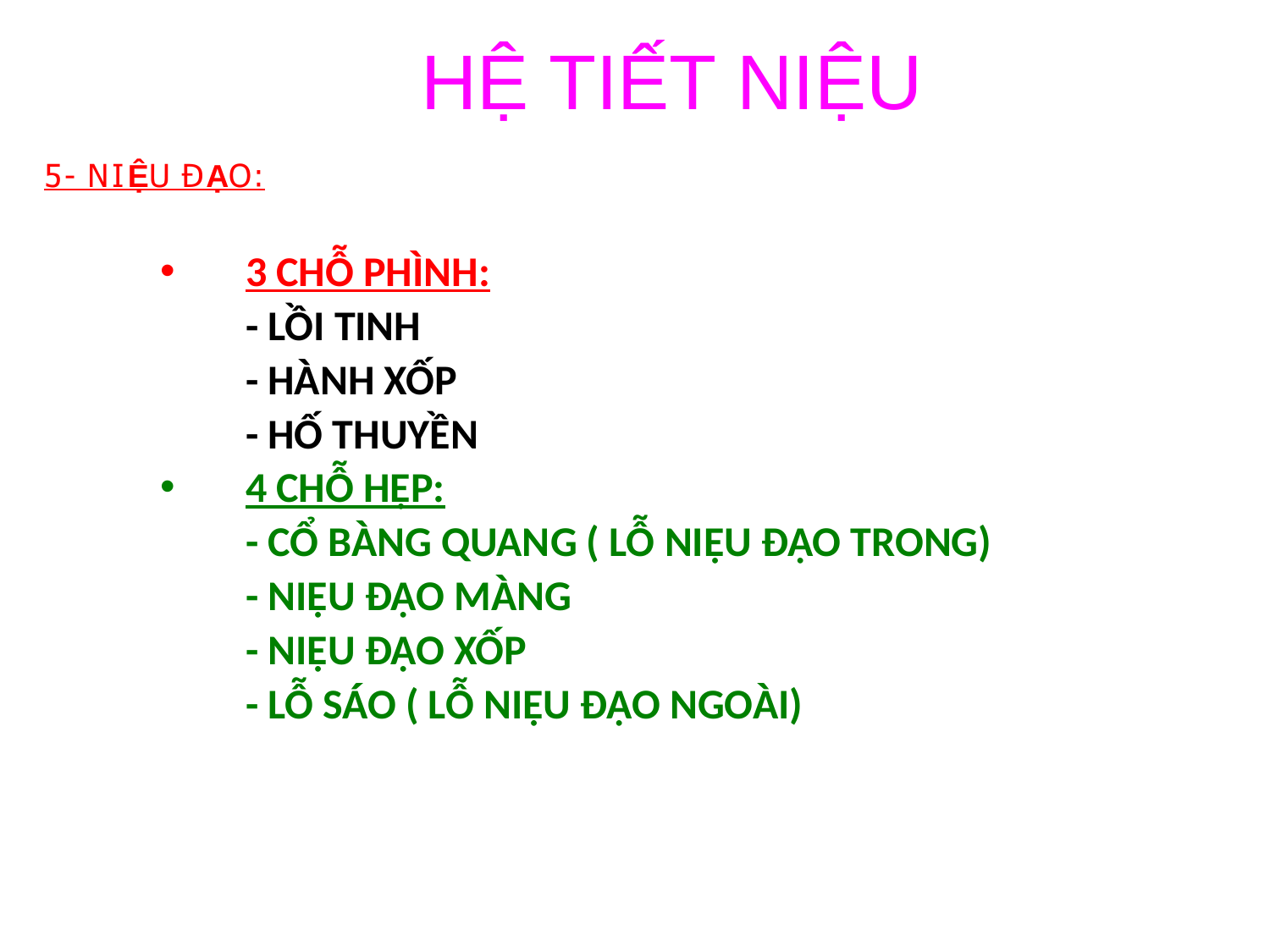

HỆ TIẾT NIỆU
5- NIỆU ĐẠO:
3 CHỖ PHÌNH:
	- LỒI TINH
	- HÀNH XỐP
	- HỐ THUYỀN
4 CHỖ HẸP:
	- CỔ BÀNG QUANG ( LỖ NIỆU ĐẠO TRONG)
	- NIỆU ĐẠO MÀNG
	- NIỆU ĐẠO XỐP
	- LỖ SÁO ( LỖ NIỆU ĐẠO NGOÀI)